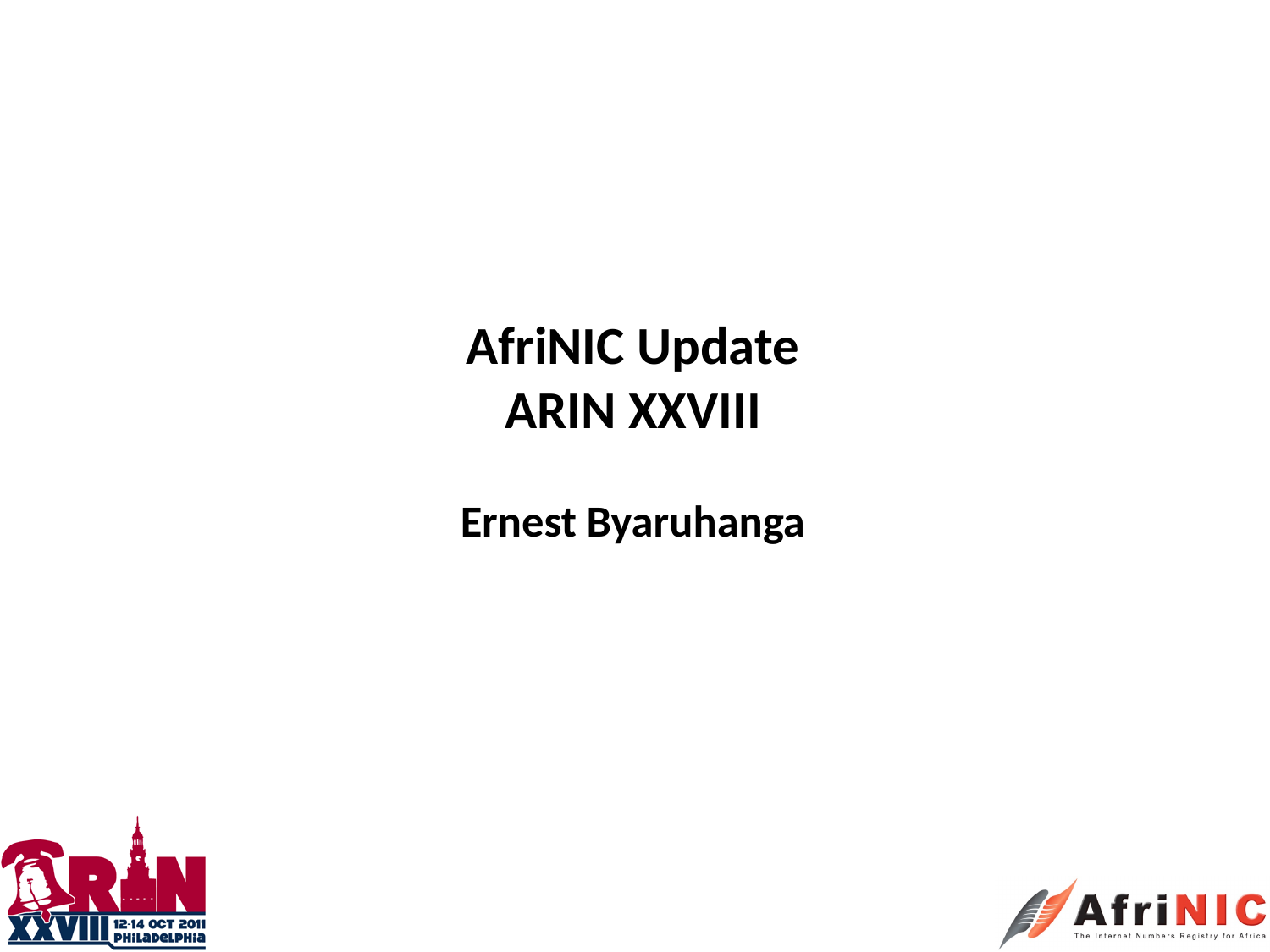

# AfriNIC Update ARIN XXVIII Ernest Byaruhanga